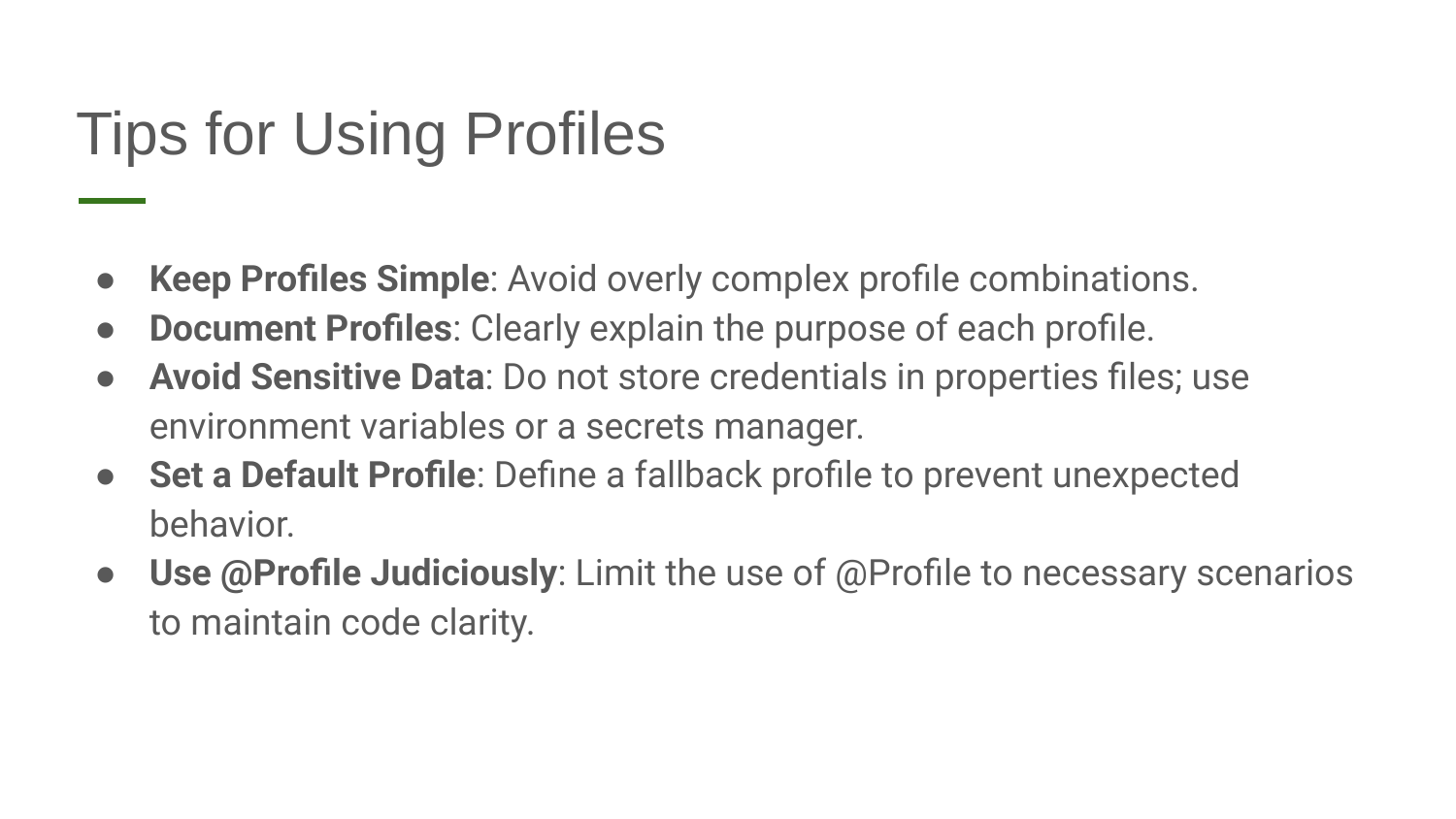

# Tips for Using Profiles
Keep Profiles Simple: Avoid overly complex profile combinations.
Document Profiles: Clearly explain the purpose of each profile.
Avoid Sensitive Data: Do not store credentials in properties files; use environment variables or a secrets manager.
Set a Default Profile: Define a fallback profile to prevent unexpected behavior.
Use @Profile Judiciously: Limit the use of @Profile to necessary scenarios to maintain code clarity.​